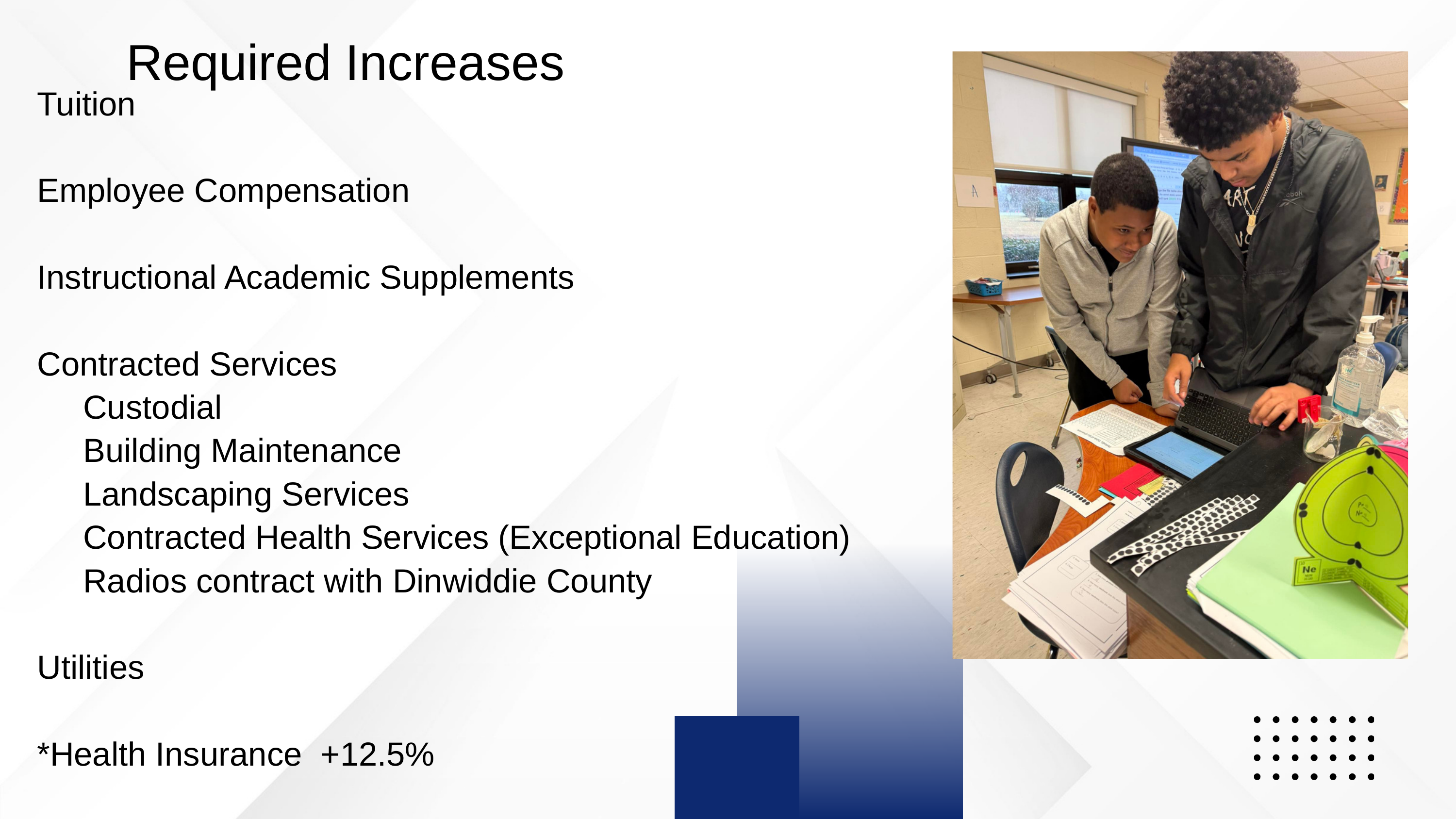

Required Increases

Tuition

Employee Compensation

Instructional Academic Supplements

Contracted Services
     Custodial
     Building Maintenance
     Landscaping Services
     Contracted Health Services (Exceptional Education)
     Radios contract with Dinwiddie County

Utilities

*Health Insurance  +12.5%